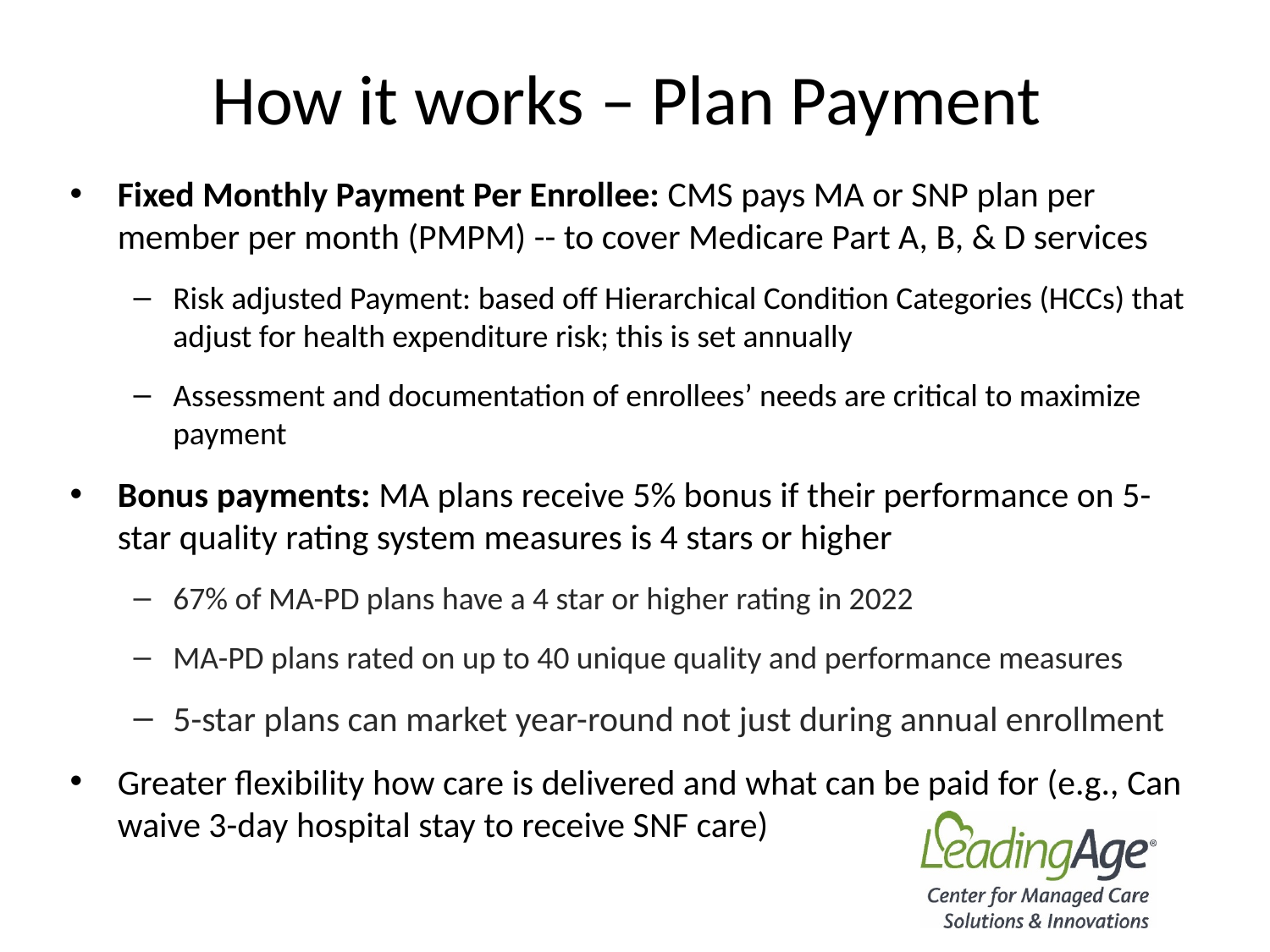

# How it works – Plan Payment
Fixed Monthly Payment Per Enrollee: CMS pays MA or SNP plan per member per month (PMPM) -- to cover Medicare Part A, B, & D services
Risk adjusted Payment: based off Hierarchical Condition Categories (HCCs) that adjust for health expenditure risk; this is set annually
Assessment and documentation of enrollees’ needs are critical to maximize payment
Bonus payments: MA plans receive 5% bonus if their performance on 5-star quality rating system measures is 4 stars or higher
67% of MA-PD plans have a 4 star or higher rating in 2022
MA-PD plans rated on up to 40 unique quality and performance measures
5-star plans can market year-round not just during annual enrollment
Greater flexibility how care is delivered and what can be paid for (e.g., Can waive 3-day hospital stay to receive SNF care)